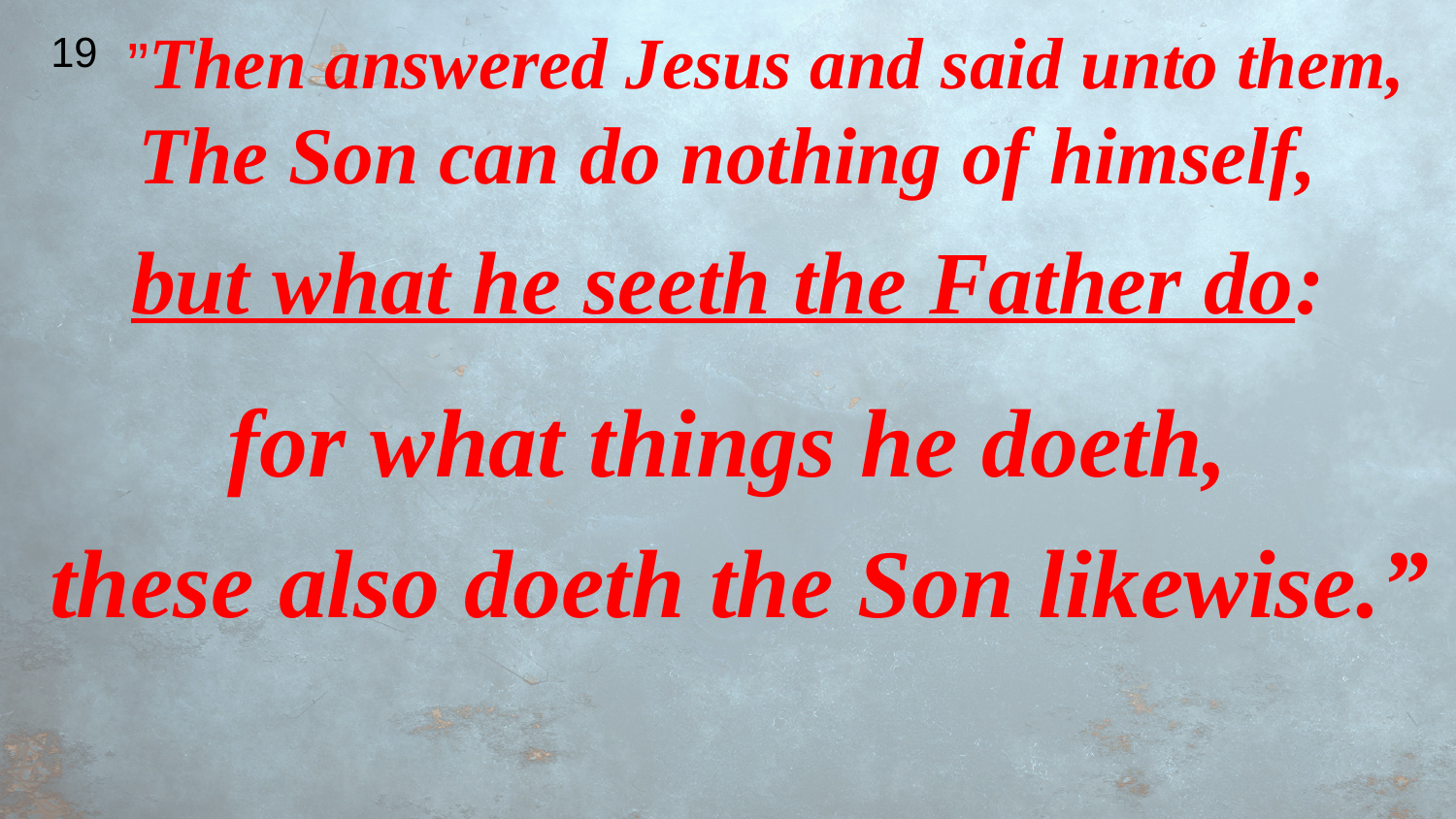

19  ”Then answered Jesus and said unto them, The Son can do nothing of himself,
 but what he seeth the Father do:
for what things he doeth,
 these also doeth the Son likewise.”